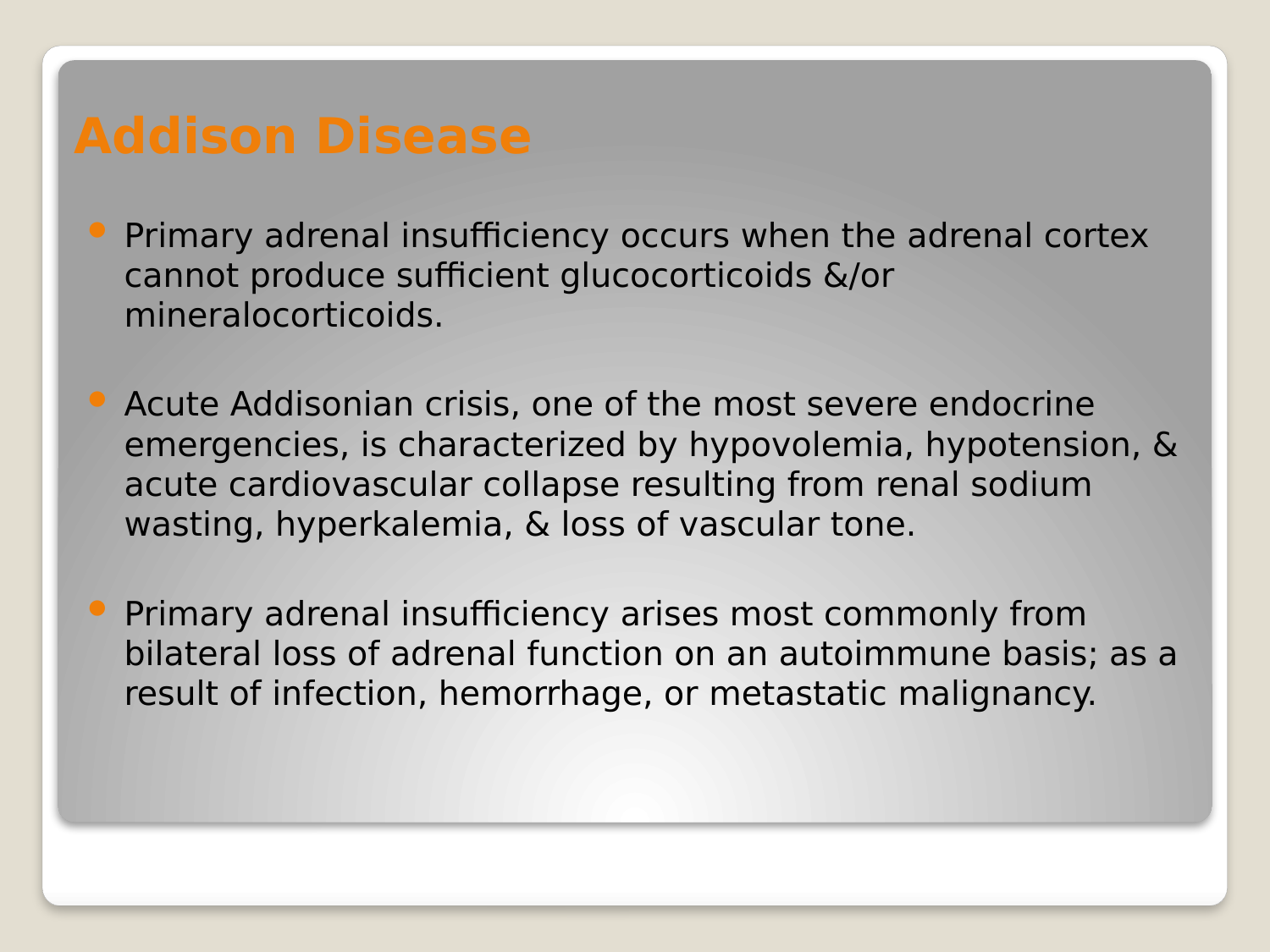

# Addison Disease
Primary adrenal insufficiency occurs when the adrenal cortex cannot produce sufficient glucocorticoids &/or mineralocorticoids.

Acute Addisonian crisis, one of the most severe endocrine emergencies, is characterized by hypovolemia, hypotension, & acute cardiovascular collapse resulting from renal sodium wasting, hyperkalemia, & loss of vascular tone.

Primary adrenal insufficiency arises most commonly from bilateral loss of adrenal function on an autoimmune basis; as a result of infection, hemorrhage, or metastatic malignancy.